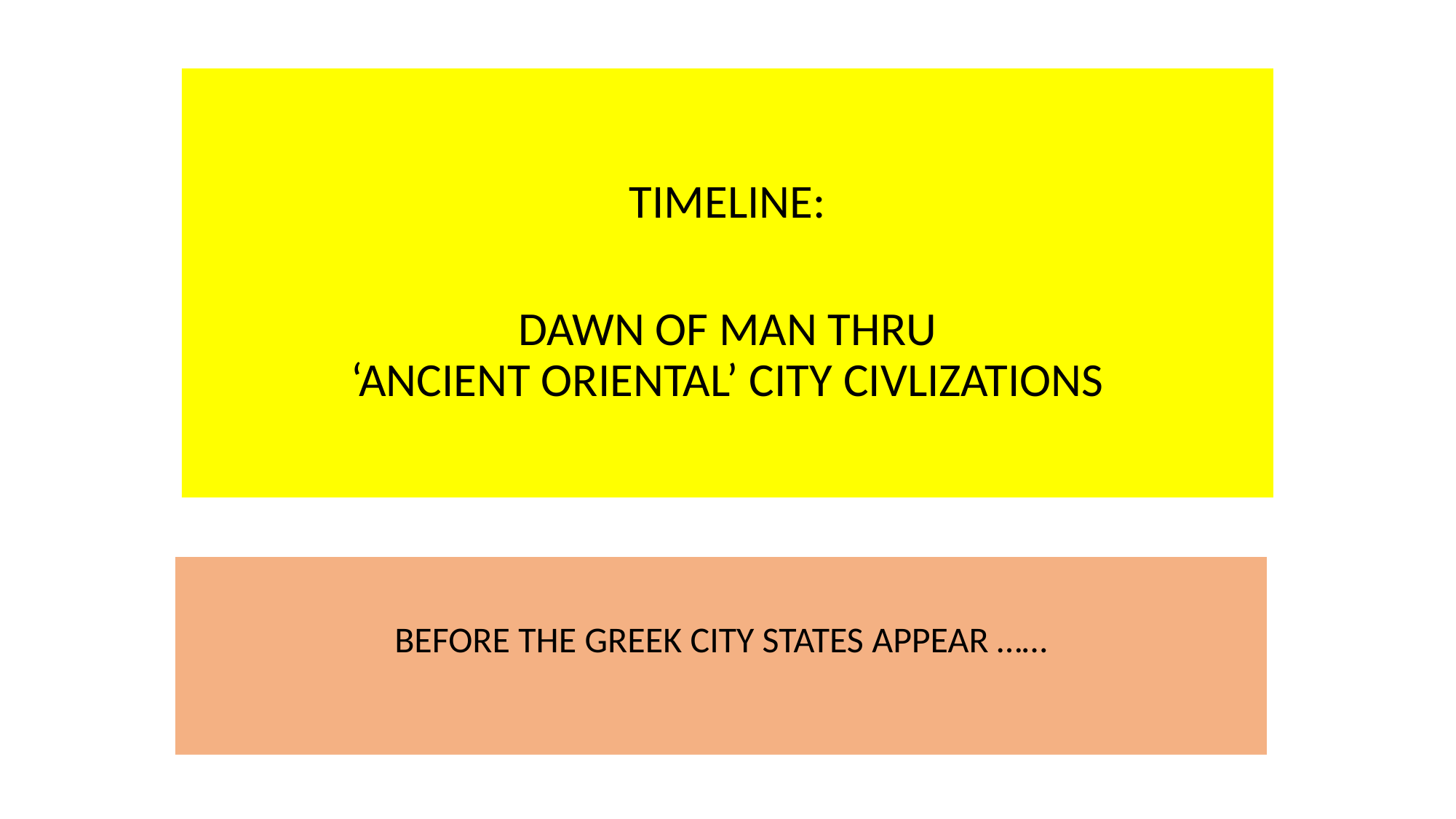

# TIMELINE: DAWN OF MAN THRU ‘ANCIENT ORIENTAL’ CITY CIVLIZATIONS

BEFORE THE GREEK CITY STATES APPEAR ……